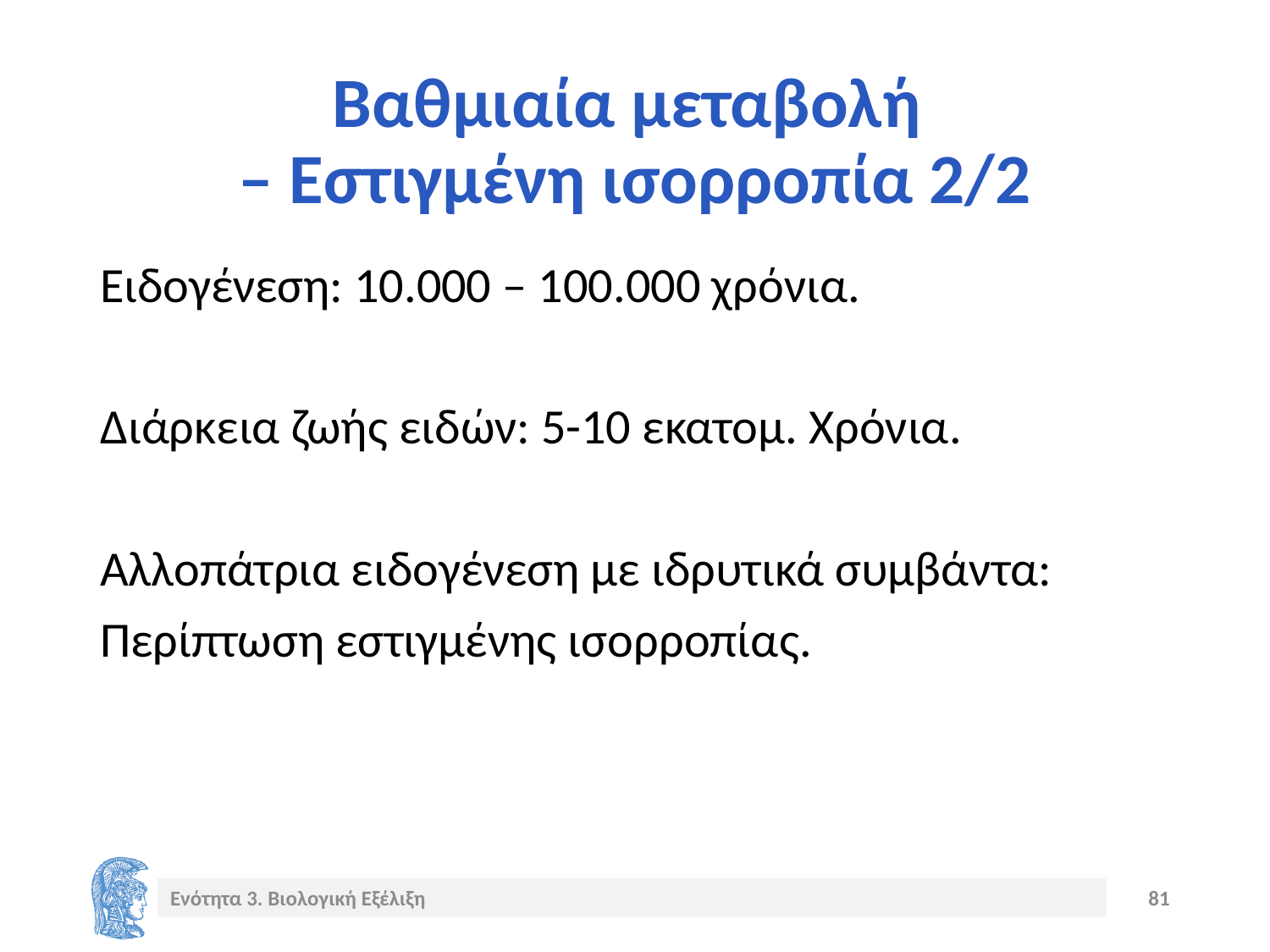

# Βαθμιαία μεταβολή – Εστιγμένη ισορροπία 2/2
Ειδογένεση: 10.000 – 100.000 χρόνια.

Διάρκεια ζωής ειδών: 5-10 εκατομ. Χρόνια.

Αλλοπάτρια ειδογένεση με ιδρυτικά συμβάντα:
Περίπτωση εστιγμένης ισορροπίας.

Ενότητα 3. Βιολογική Εξέλιξη
81